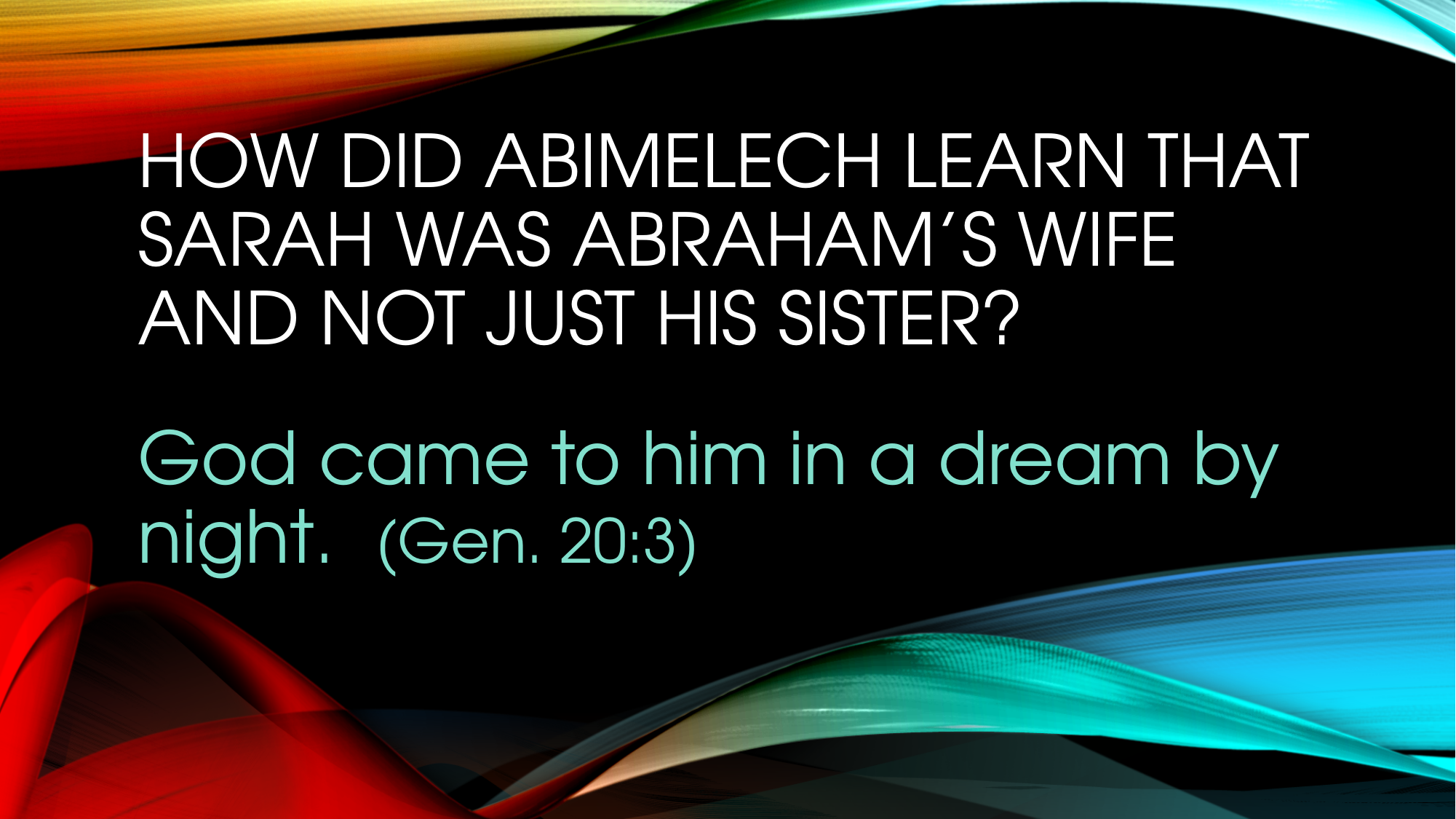

# How did Abimelech learn that Sarah was Abraham’s wife and NOT just his sister?
God came to him in a dream by night.  (Gen. 20:3)